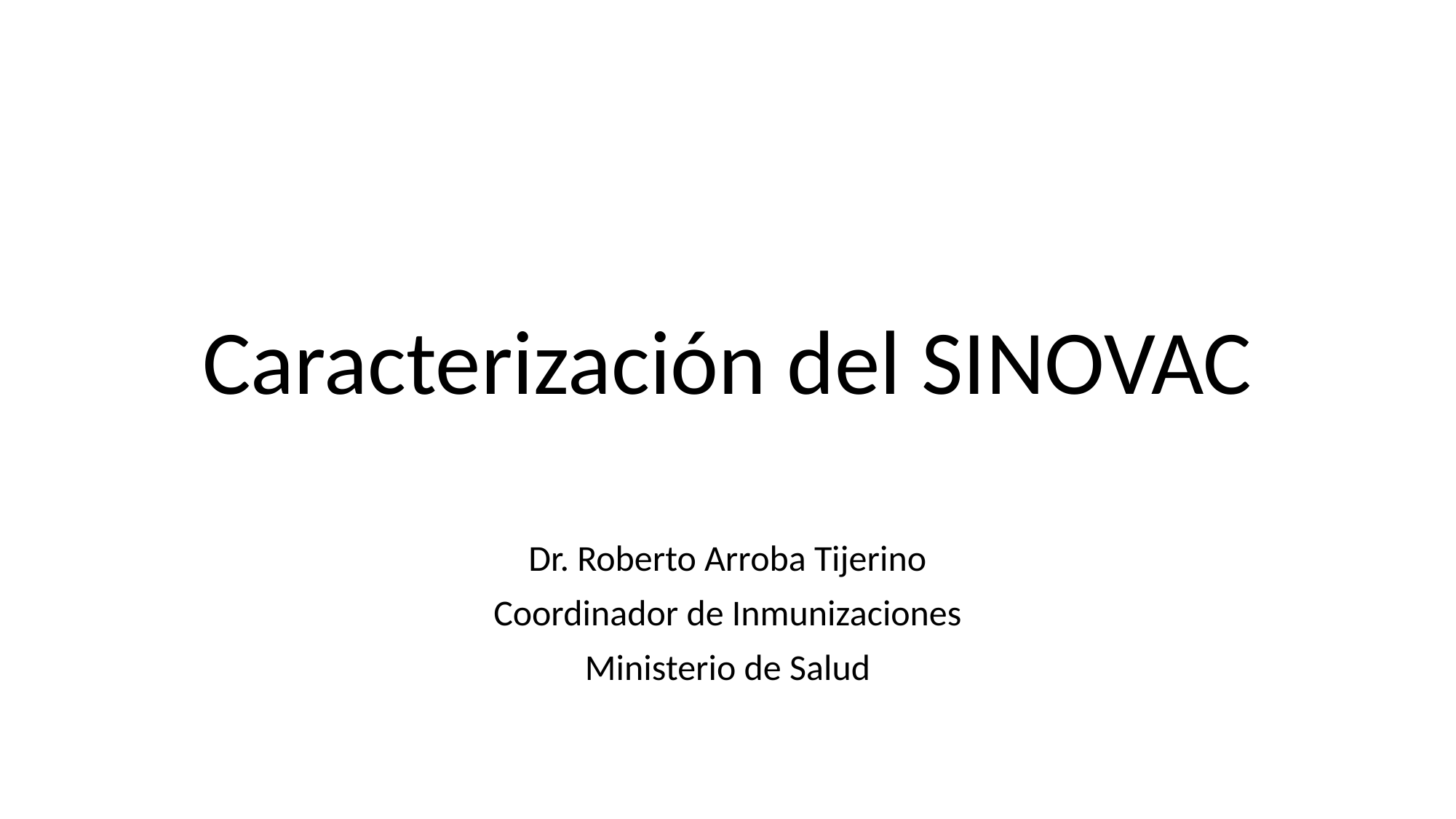

# Caracterización del SINOVAC
Dr. Roberto Arroba Tijerino
Coordinador de Inmunizaciones
Ministerio de Salud